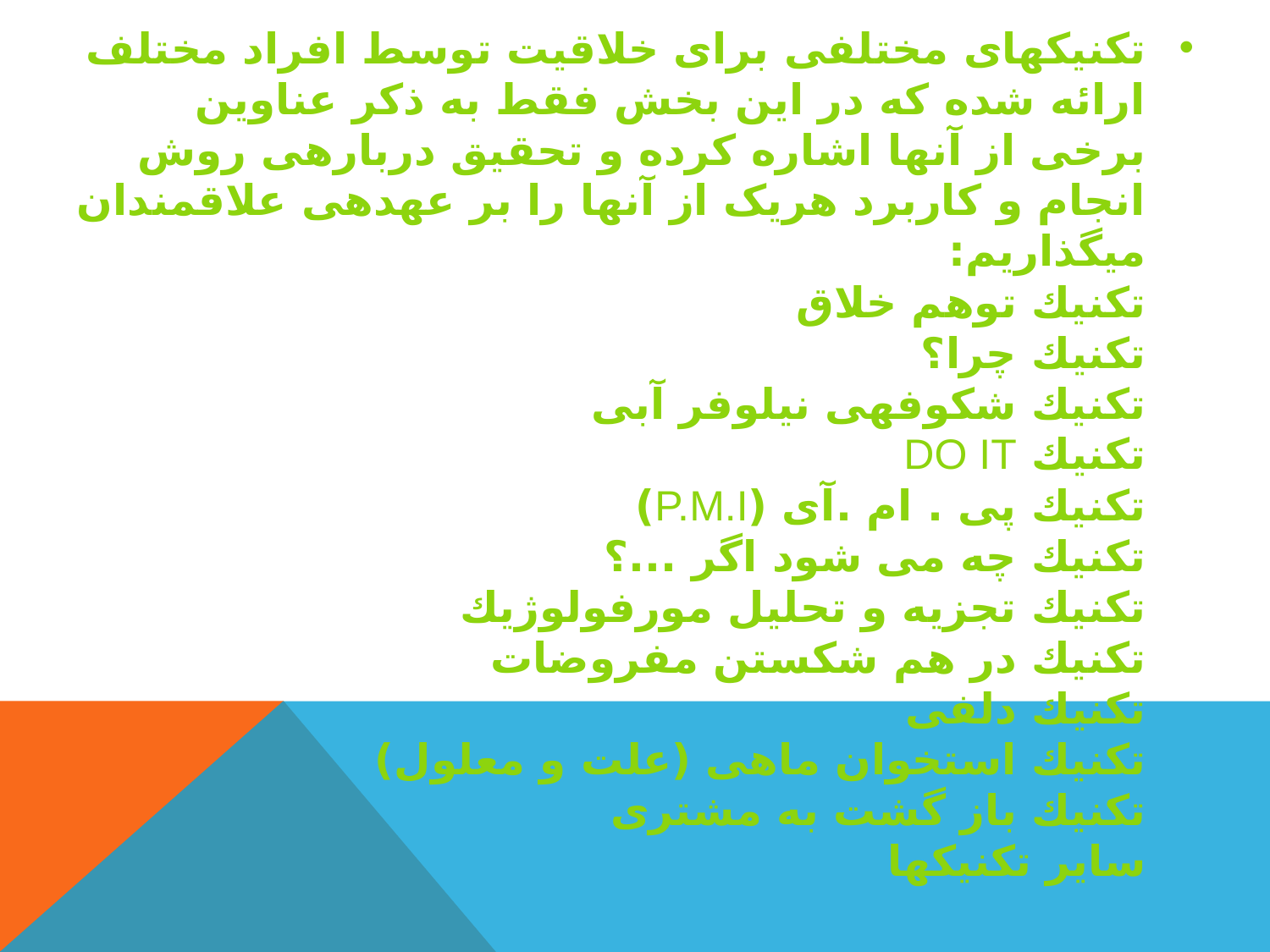

# تکنیک‏های مختلفی برای خلاقیت توسط افراد مختلف ارائه شده که در این بخش فقط به ذکر عناوین برخی از آن‏ها اشاره کرده و تحقیق درباره‏ی روش انجام و کاربرد هریک از آن‏ها را بر عهده‏ی علاقمندان می‏گذاریم: تكنیك توهم خلاق تكنیك چرا؟ تكنیك شكوفه‏ی نیلوفر آبی تكنیك DO IT تكنیك پی . ام .آی (P.M.I) تكنیك چه می شود اگر ...؟ تكنیك تجزیه و تحلیل مورفولوژیك تكنیك در هم شكستن مفروضات تكنیك دلفی تكنیك استخوان ماهی (علت و معلول) تكنیك باز گشت به مشتری سایر تکنیک‏ها